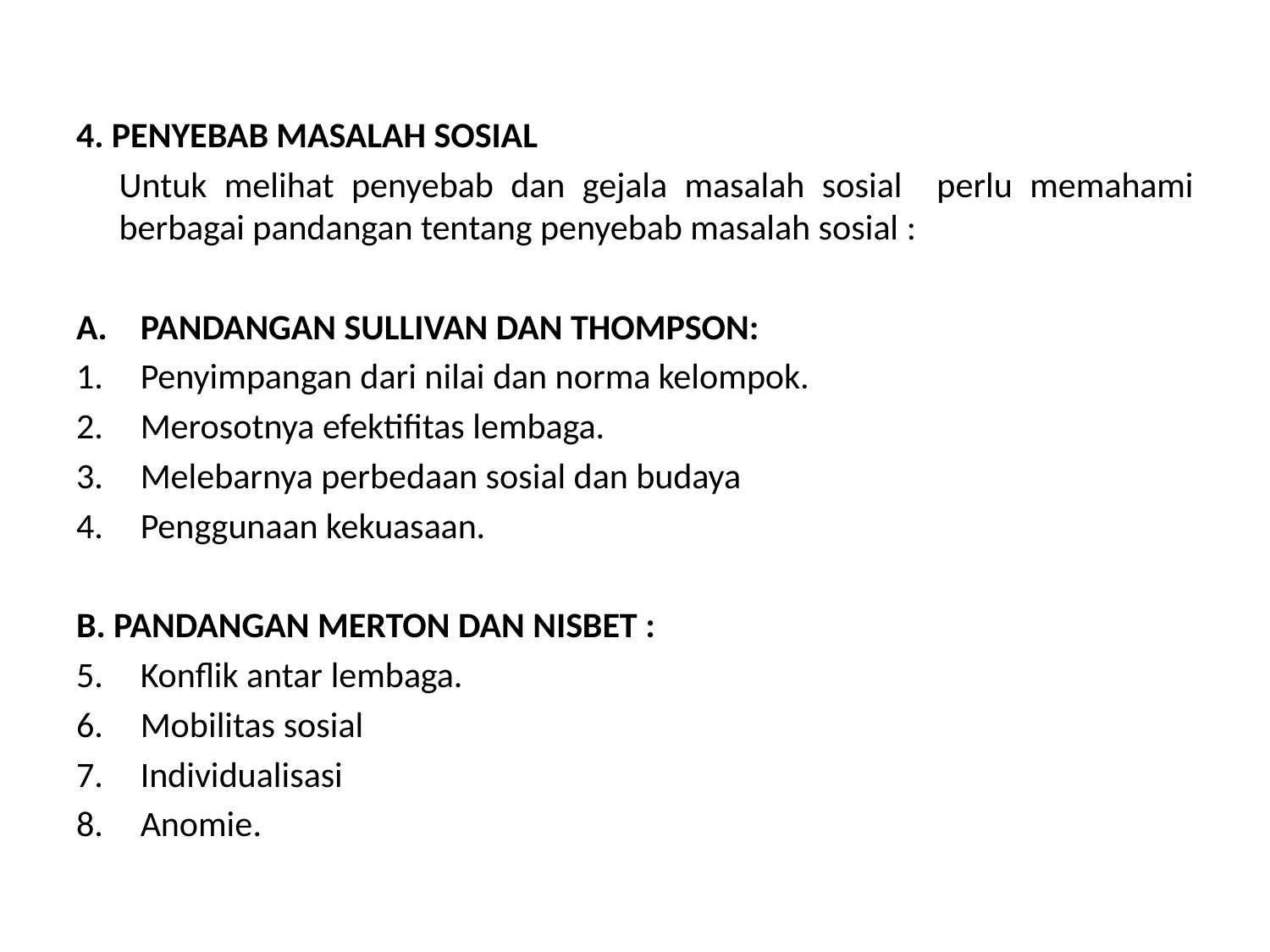

4. PENYEBAB MASALAH SOSIAL
	Untuk melihat penyebab dan gejala masalah sosial  perlu memahami berbagai pandangan tentang penyebab masalah sosial :

PANDANGAN SULLIVAN DAN THOMPSON:
Penyimpangan dari nilai dan norma kelompok.
Merosotnya efektifitas lembaga.
Melebarnya perbedaan sosial dan budaya
Penggunaan kekuasaan.

B. PANDANGAN MERTON DAN NISBET :
Konflik antar lembaga.
Mobilitas sosial
Individualisasi
Anomie.